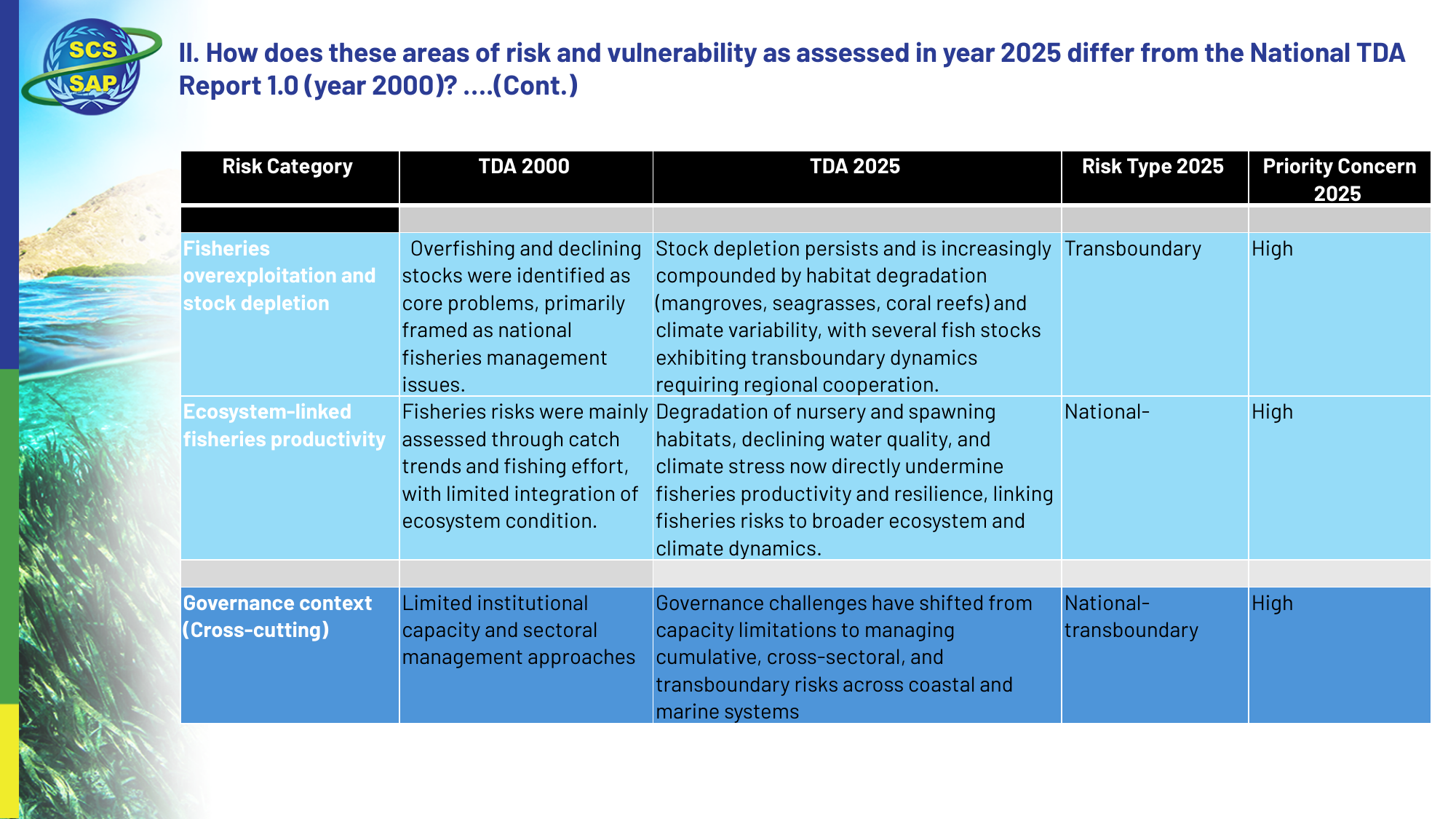

II. How does these areas of risk and vulnerability as assessed in year 2025 differ from the National TDA Report 1.0 (year 2000)? ….(Cont.)
| Risk Category | TDA 2000 | TDA 2025 | Risk Type 2025 | Priority Concern 2025 |
| --- | --- | --- | --- | --- |
|  |  |  |  |  |
| Fisheries overexploitation and stock depletion | Overfishing and declining stocks were identified as core problems, primarily framed as national fisheries management issues. | Stock depletion persists and is increasingly compounded by habitat degradation (mangroves, seagrasses, coral reefs) and climate variability, with several fish stocks exhibiting transboundary dynamics requiring regional cooperation. | Transboundary | High |
| Ecosystem-linked fisheries productivity | Fisheries risks were mainly assessed through catch trends and fishing effort, with limited integration of ecosystem condition. | Degradation of nursery and spawning habitats, declining water quality, and climate stress now directly undermine fisheries productivity and resilience, linking fisheries risks to broader ecosystem and climate dynamics. | National- | High |
|  |  |  |  |  |
| Governance context (Cross-cutting) | Limited institutional capacity and sectoral management approaches | Governance challenges have shifted from capacity limitations to managing cumulative, cross-sectoral, and transboundary risks across coastal and marine systems | National-transboundary | High |